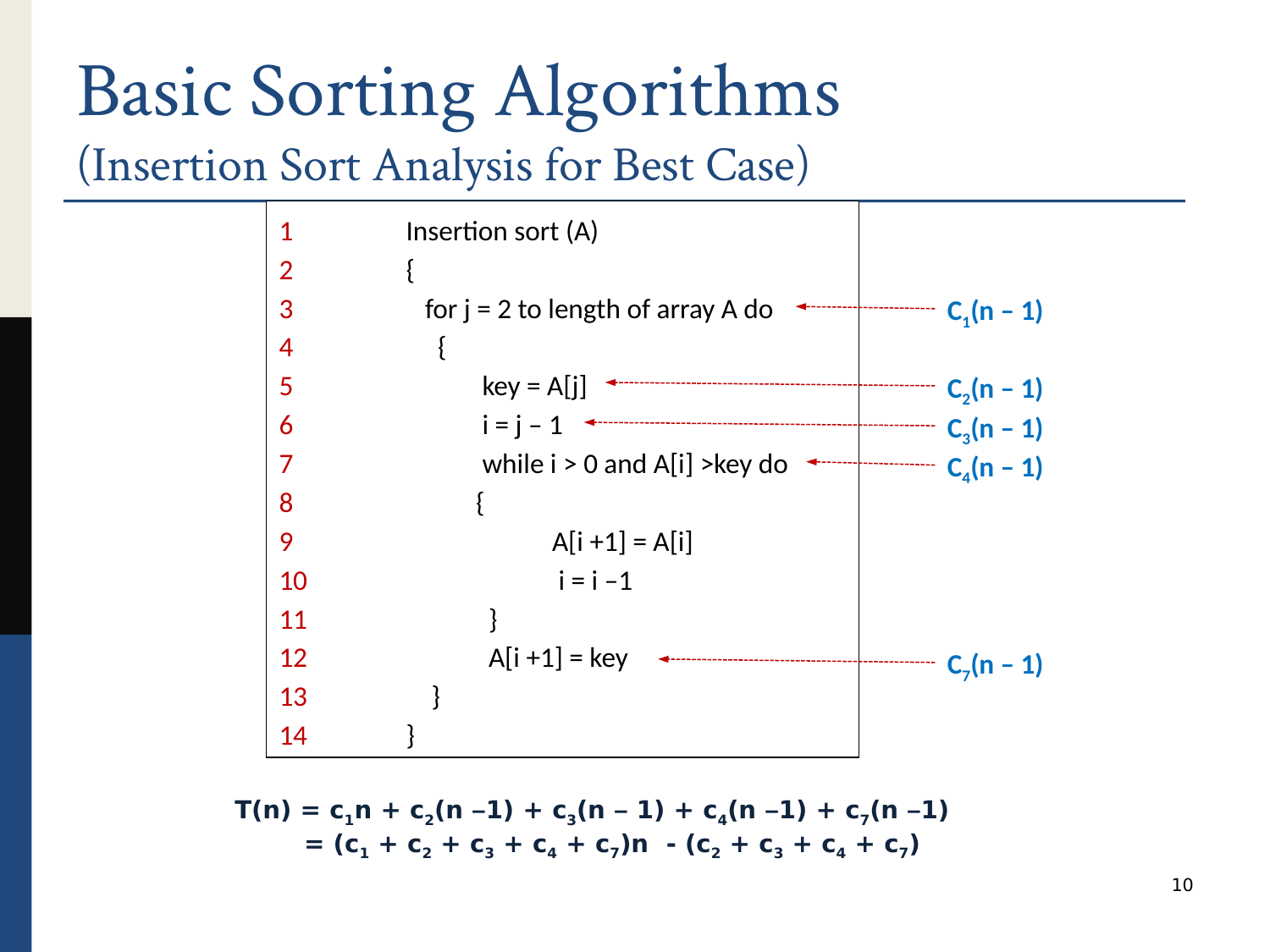

# Basic Sorting Algorithms (Insertion Sort Analysis for Best Case)
1	Insertion sort (A)
2	{
3	   for j = 2 to length of array A do
4	     {
5	            key = A[j]
6	            i = j – 1
7	            while i > 0 and A[i] >key do
8	           {
9	          	   A[i +1] = A[i]
10	           	    i = i –1
11	             }
12	             A[i +1] = key
13	    }
14	}
C1(n – 1)
C2(n – 1)
C3(n – 1)
C4(n – 1)
C7(n – 1)
T(n) = c1n + c2(n –1) + c3(n – 1) + c4(n –1) + c7(n –1)
        = (c1 + c2 + c3 + c4 + c7)n  - (c2 + c3 + c4 + c7)
10